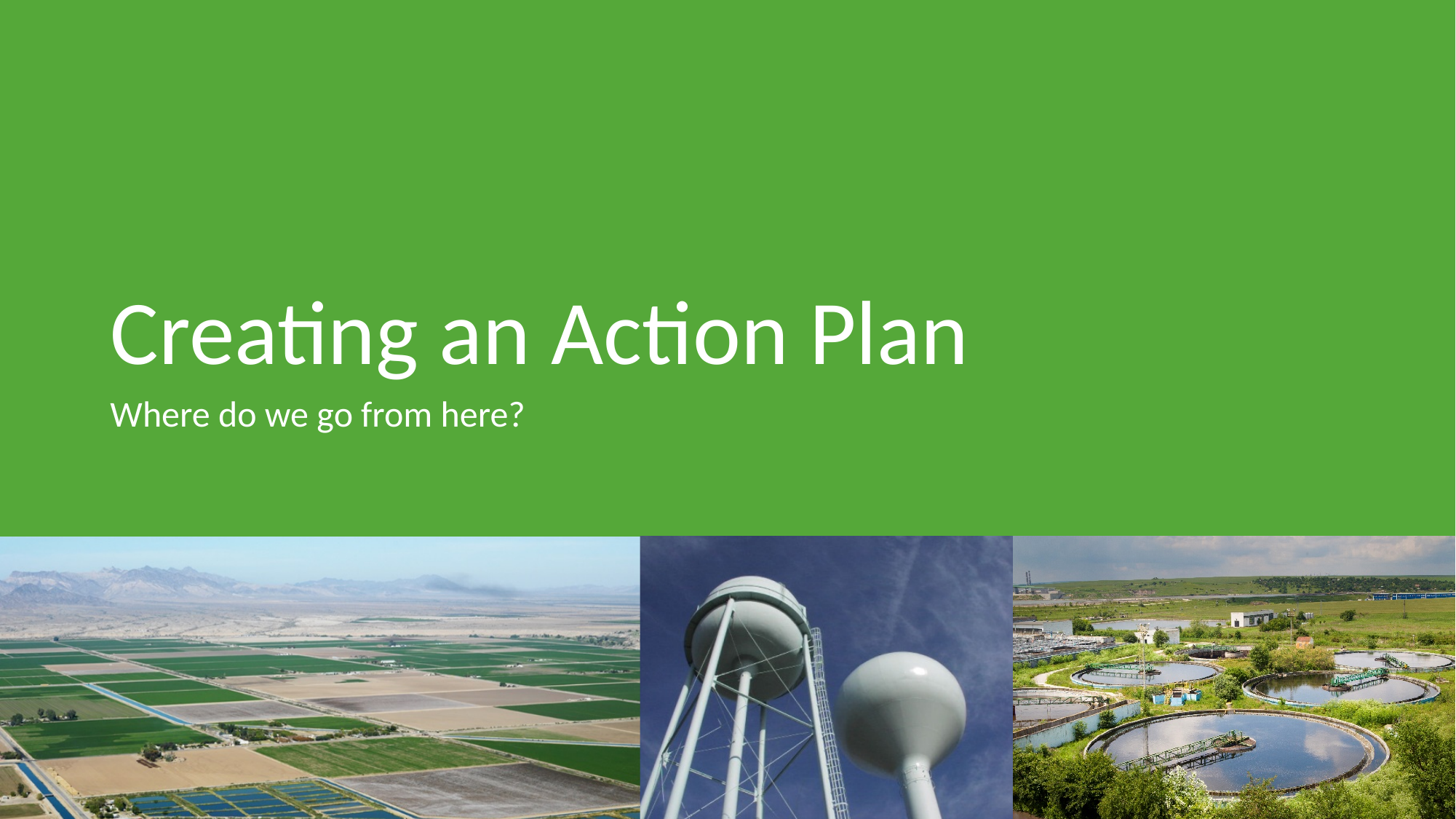

# Creating an Action Plan
Where do we go from here?